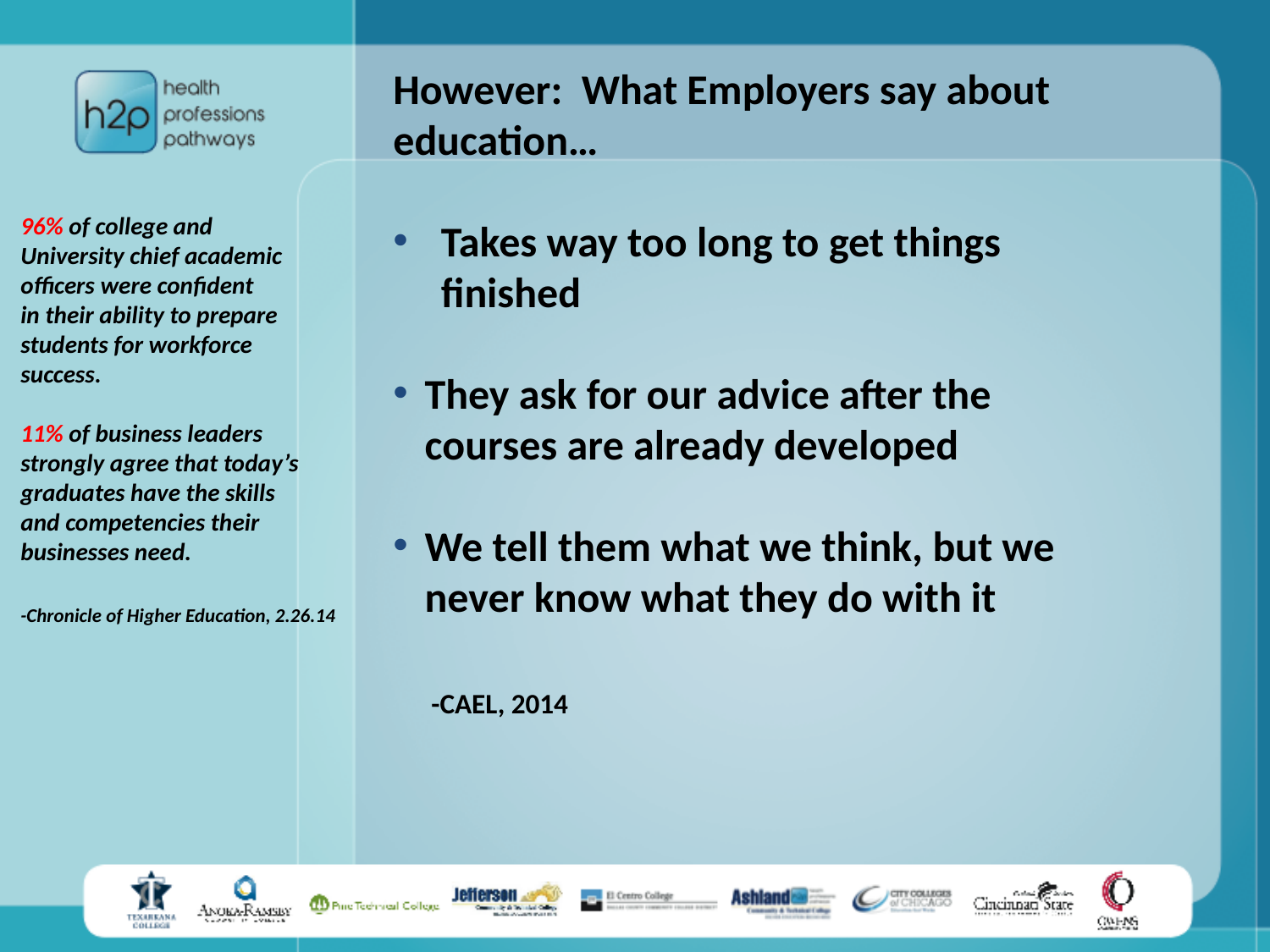

However:  What Employers say about education…

Takes way too long to get things finished

They ask for our advice after the       courses are already developed

We tell them what we think, but we never know what they do with it

    -CAEL, 2014
96% of college and
University chief academic
officers were confident
in their ability to prepare
students for workforce
success.

11% of business leaders
strongly agree that today’s
graduates have the skills
and competencies their
businesses need.

-Chronicle of Higher Education, 2.26.14